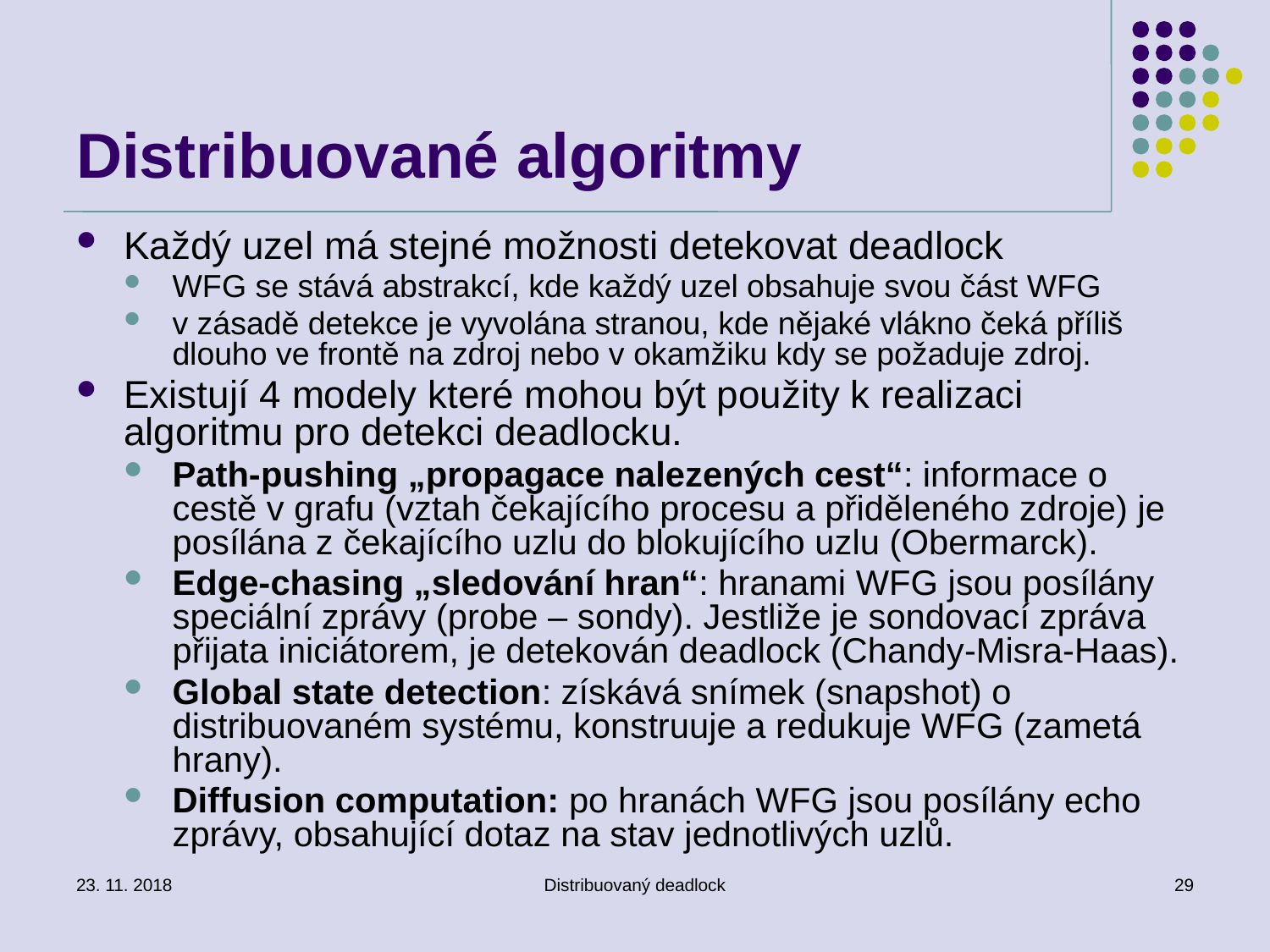

# Distribuované algoritmy
Každý uzel má stejné možnosti detekovat deadlock
WFG se stává abstrakcí, kde každý uzel obsahuje svou část WFG
v zásadě detekce je vyvolána stranou, kde nějaké vlákno čeká příliš dlouho ve frontě na zdroj nebo v okamžiku kdy se požaduje zdroj.
Existují 4 modely které mohou být použity k realizaci algoritmu pro detekci deadlocku.
Path-pushing „propagace nalezených cest“: informace o cestě v grafu (vztah čekajícího procesu a přiděleného zdroje) je posílána z čekajícího uzlu do blokujícího uzlu (Obermarck).
Edge-chasing „sledování hran“: hranami WFG jsou posílány speciální zprávy (probe – sondy). Jestliže je sondovací zpráva přijata iniciátorem, je detekován deadlock (Chandy-Misra-Haas).
Global state detection: získává snímek (snapshot) o distribuovaném systému, konstruuje a redukuje WFG (zametá hrany).
Diffusion computation: po hranách WFG jsou posílány echo zprávy, obsahující dotaz na stav jednotlivých uzlů.
23. 11. 2018
Distribuovaný deadlock
29